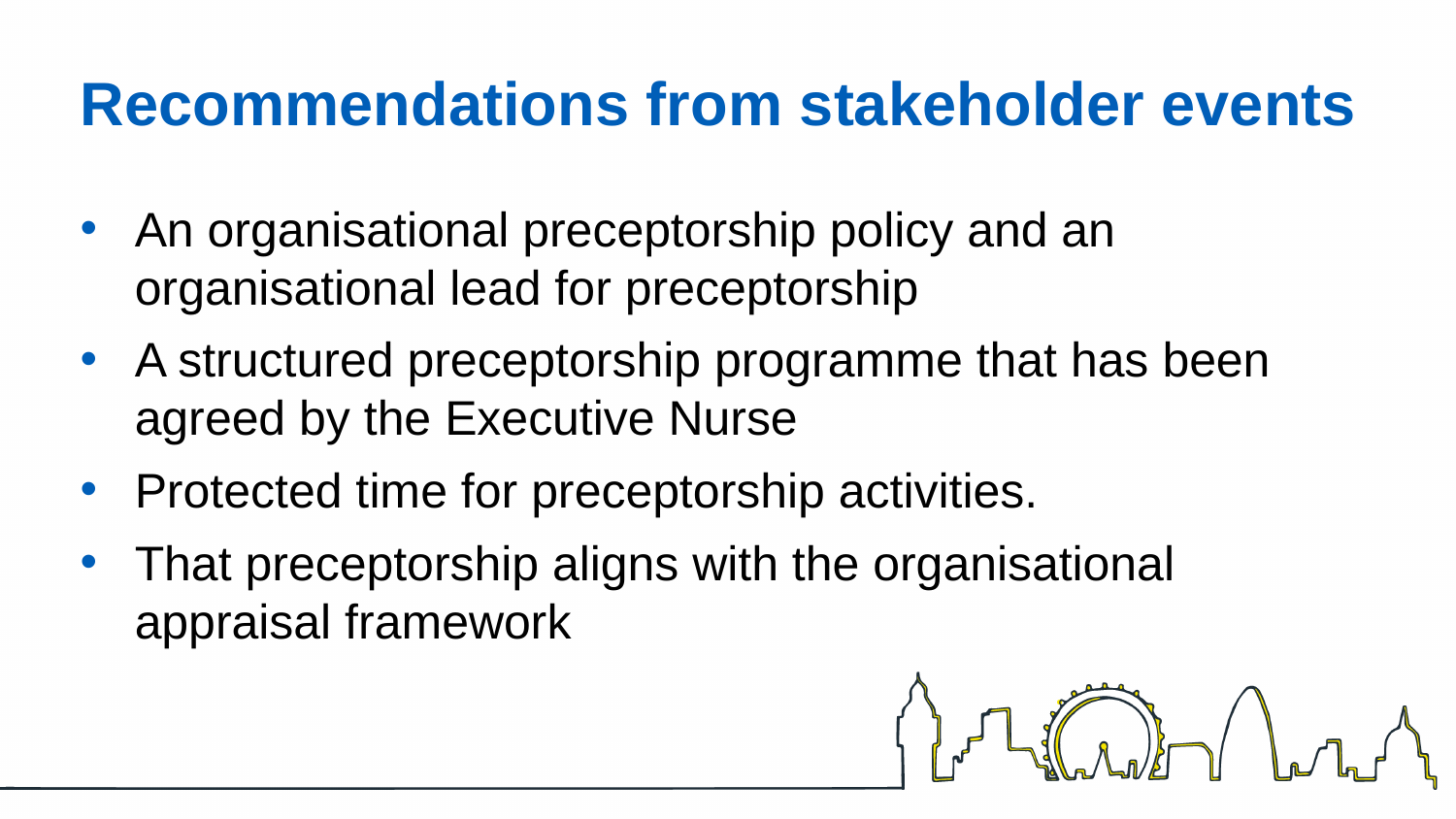

# Recommendations from stakeholder events
An organisational preceptorship policy and an organisational lead for preceptorship
A structured preceptorship programme that has been agreed by the Executive Nurse
Protected time for preceptorship activities.
That preceptorship aligns with the organisational appraisal framework